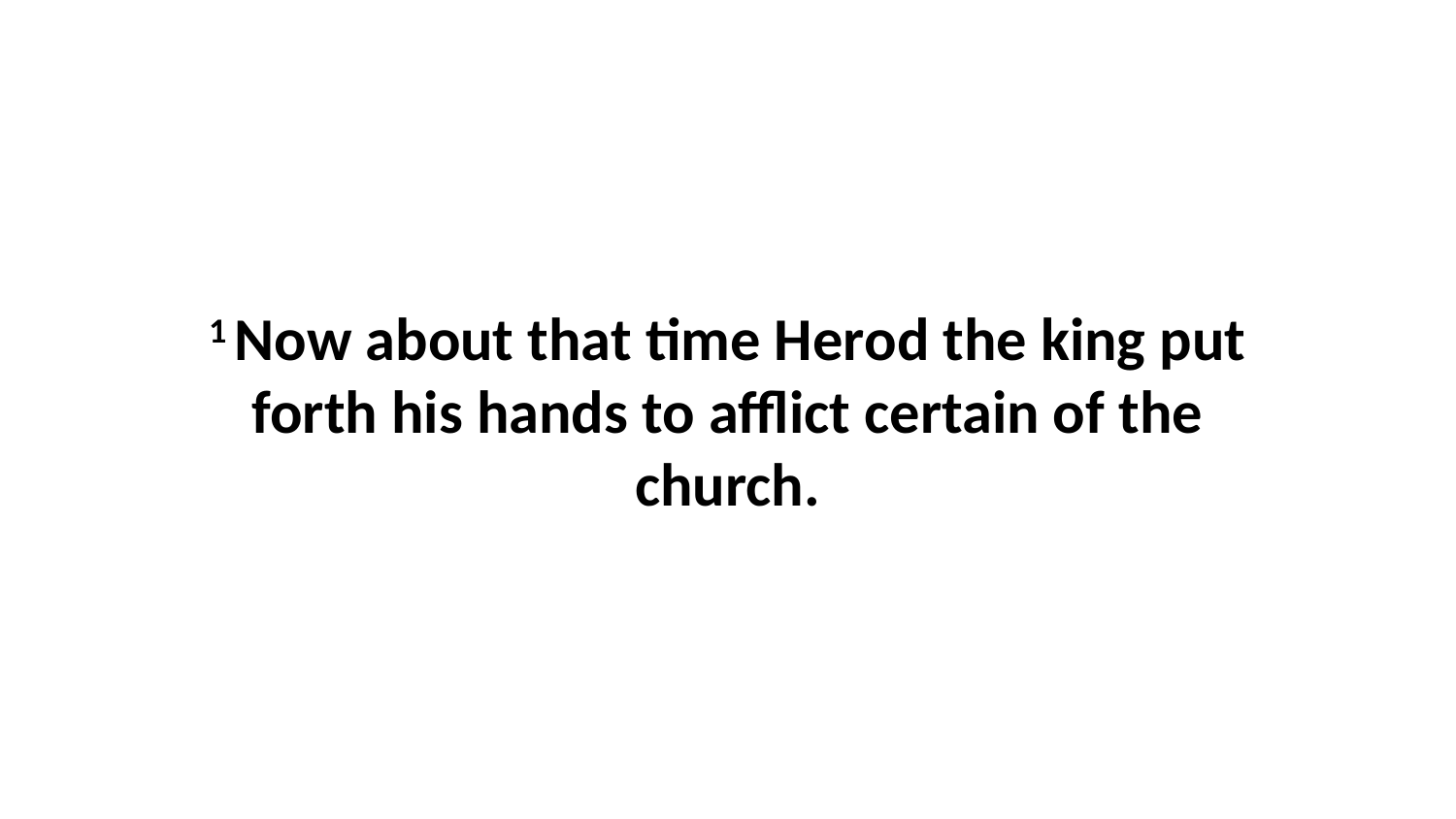

1 Now about that time Herod the king put forth his hands to afflict certain of the church.